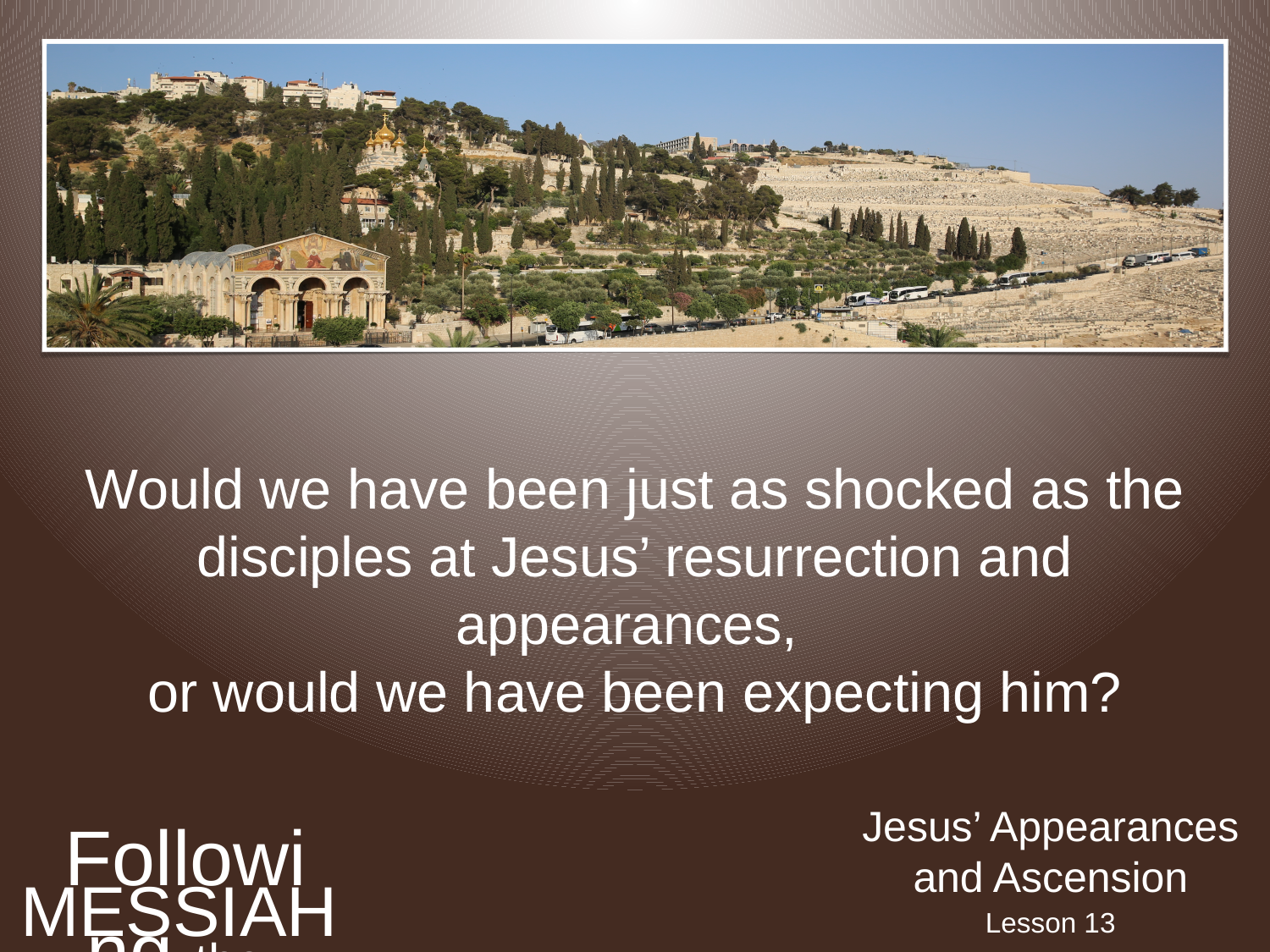

Would we have been just as shocked as the disciples at Jesus’ resurrection and appearances,
or would we have been expecting him?
Jesus’ Appearances and Ascension
Following the
Messiah
Lesson 13